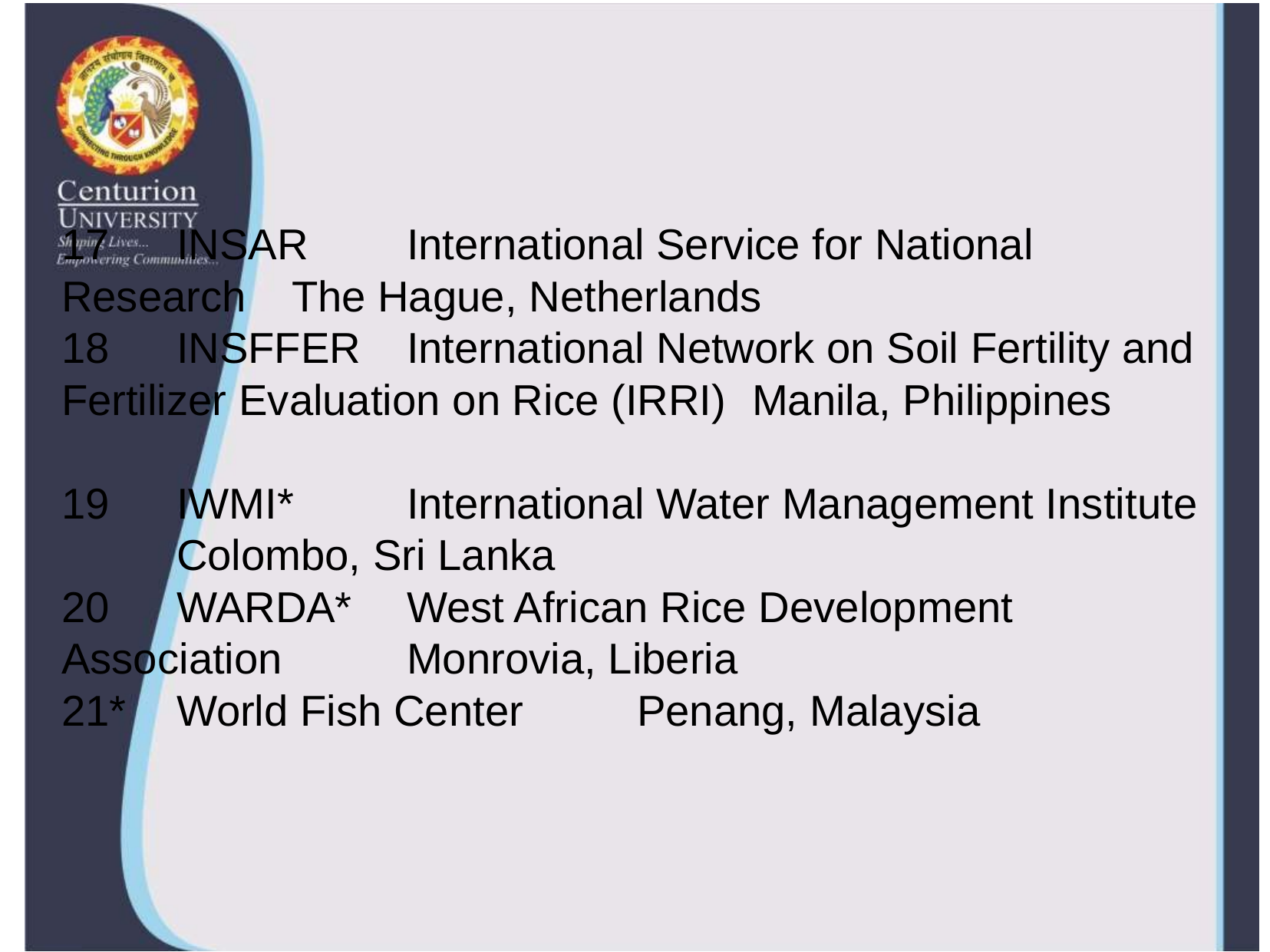

#
17 	INSAR 	International Service for National Research 	The Hague, Netherlands
18 	INSFFER 	International Network on Soil Fertility and Fertilizer Evaluation on Rice (IRRI) 	Manila, Philippines
19 	IWMI* 	International Water Management Institute 	Colombo, Sri Lanka
20 	WARDA* 	West African Rice Development Association 	Monrovia, Liberia
21* 	World Fish Center 	Penang, Malaysia